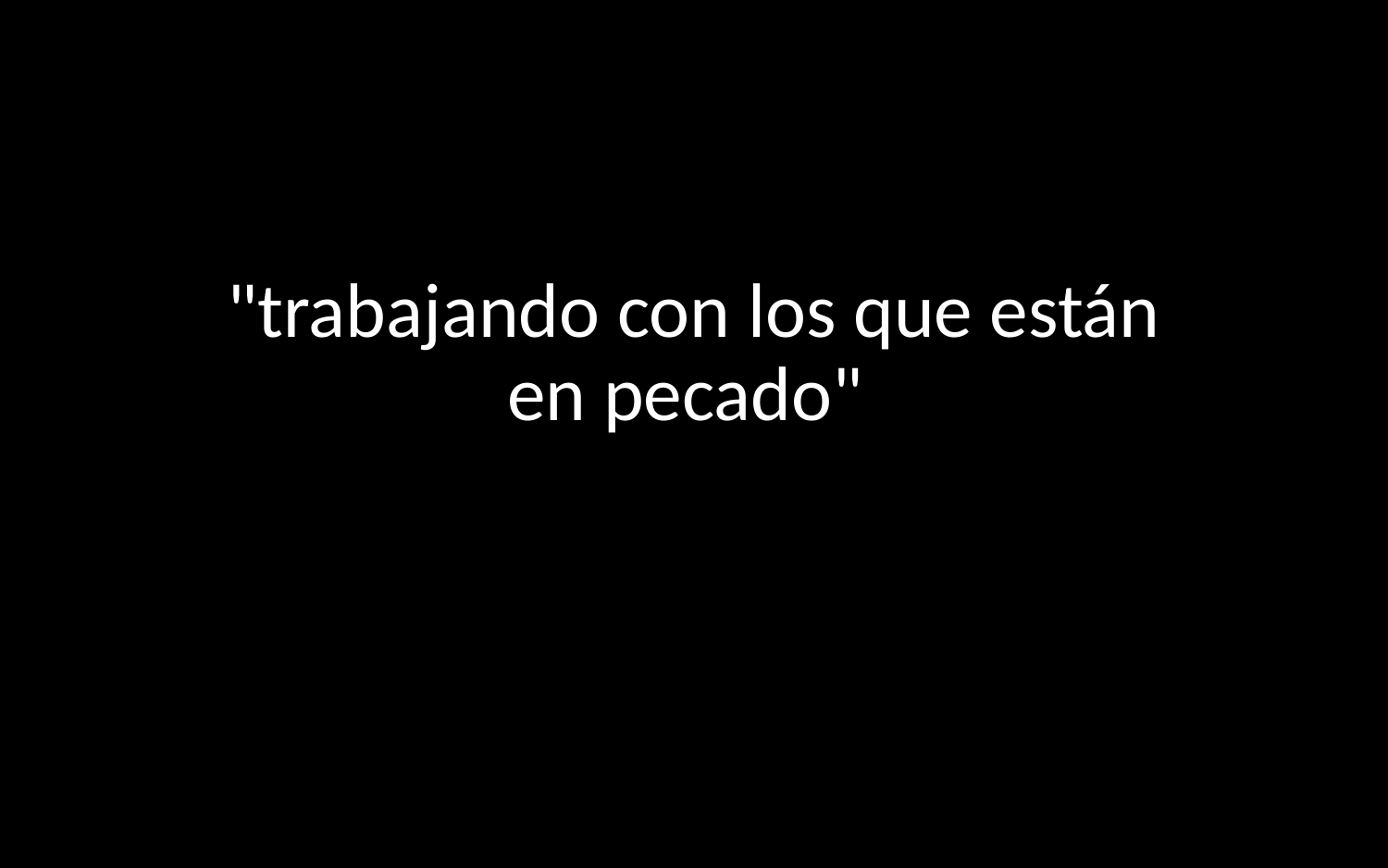

# "trabajando con los que están en pecado"